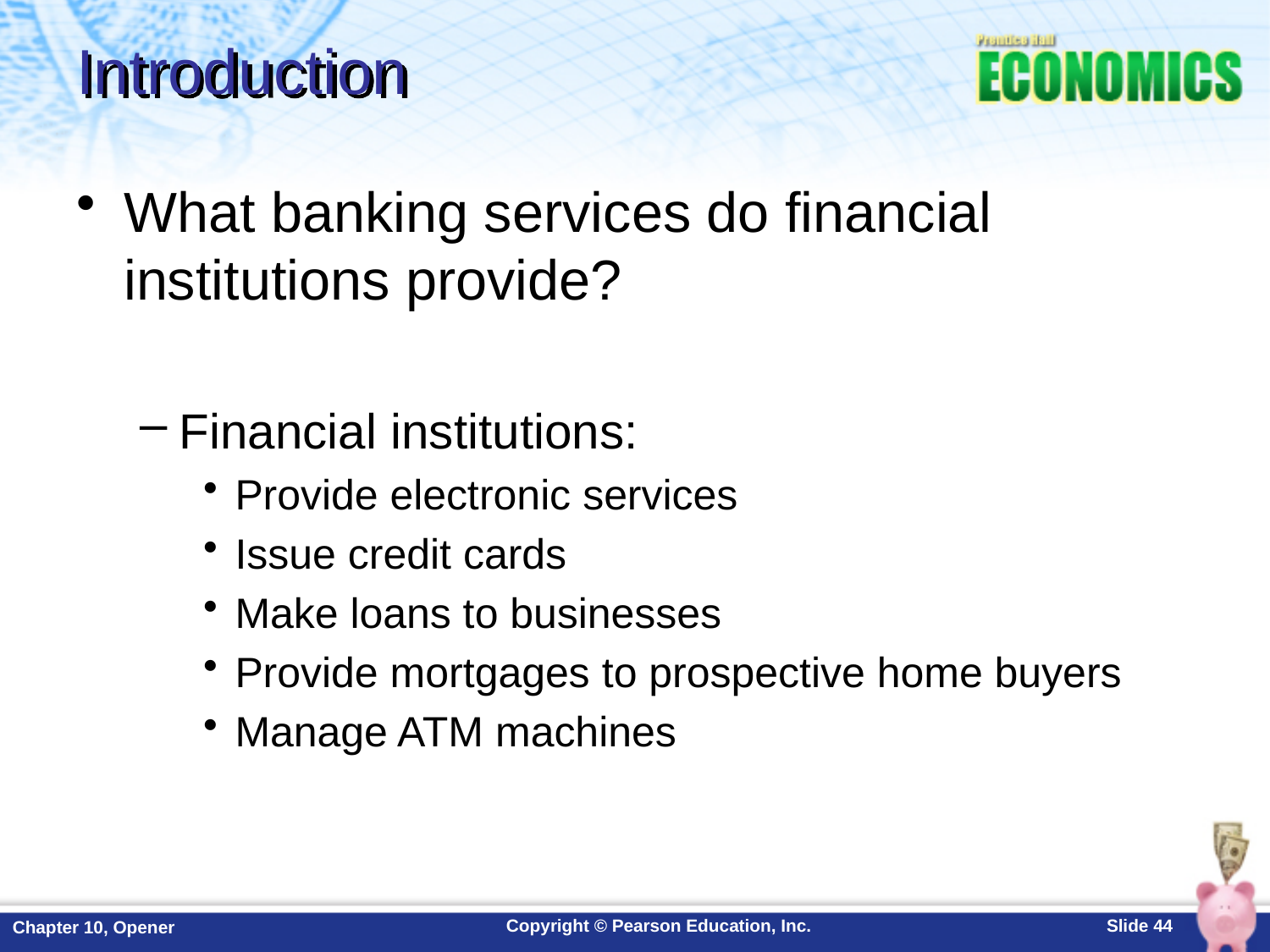

# Introduction
What banking services do financial institutions provide?

Financial institutions:
Provide electronic services
Issue credit cards
Make loans to businesses
Provide mortgages to prospective home buyers
Manage ATM machines